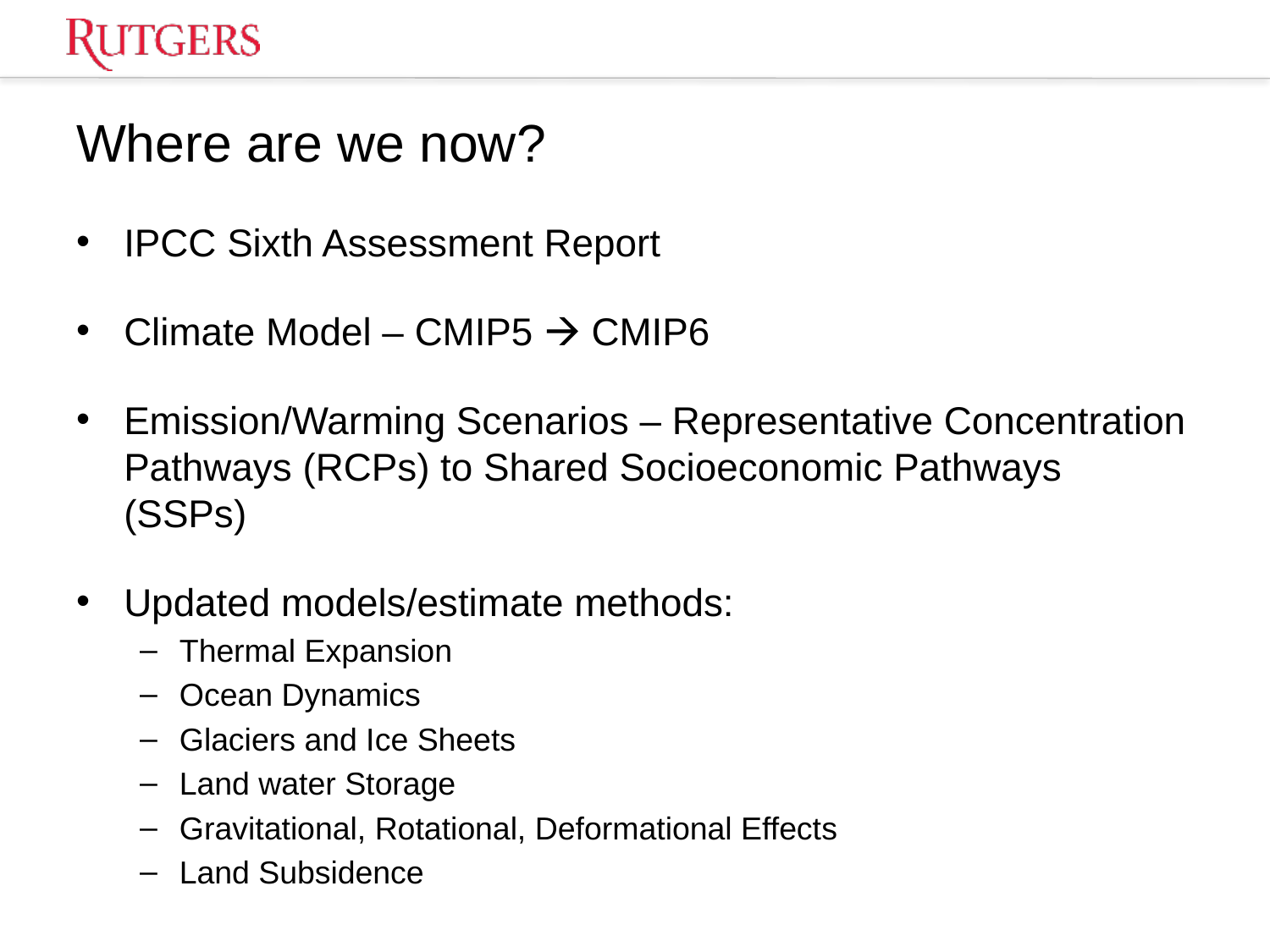

# Where are we now?
IPCC Sixth Assessment Report

Climate Model – CMIP5 🡪 CMIP6

Emission/Warming Scenarios – Representative Concentration Pathways (RCPs) to Shared Socioeconomic Pathways (SSPs)

Updated models/estimate methods:
Thermal Expansion
Ocean Dynamics
Glaciers and Ice Sheets
Land water Storage
Gravitational, Rotational, Deformational Effects
Land Subsidence